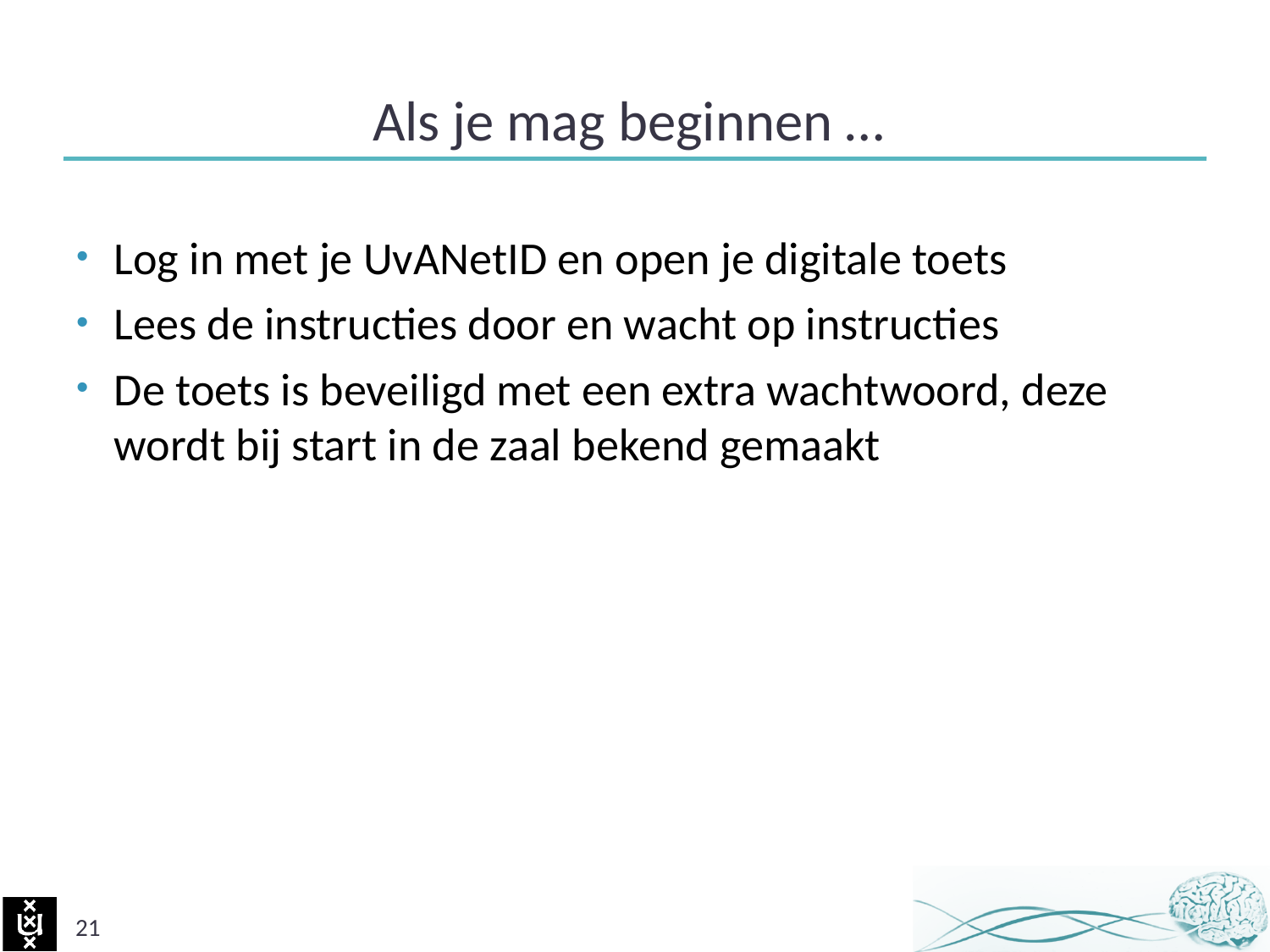

# Als je mag beginnen …
Log in met je UvANetID en open je digitale toets
Lees de instructies door en wacht op instructies
De toets is beveiligd met een extra wachtwoord, deze wordt bij start in de zaal bekend gemaakt
21